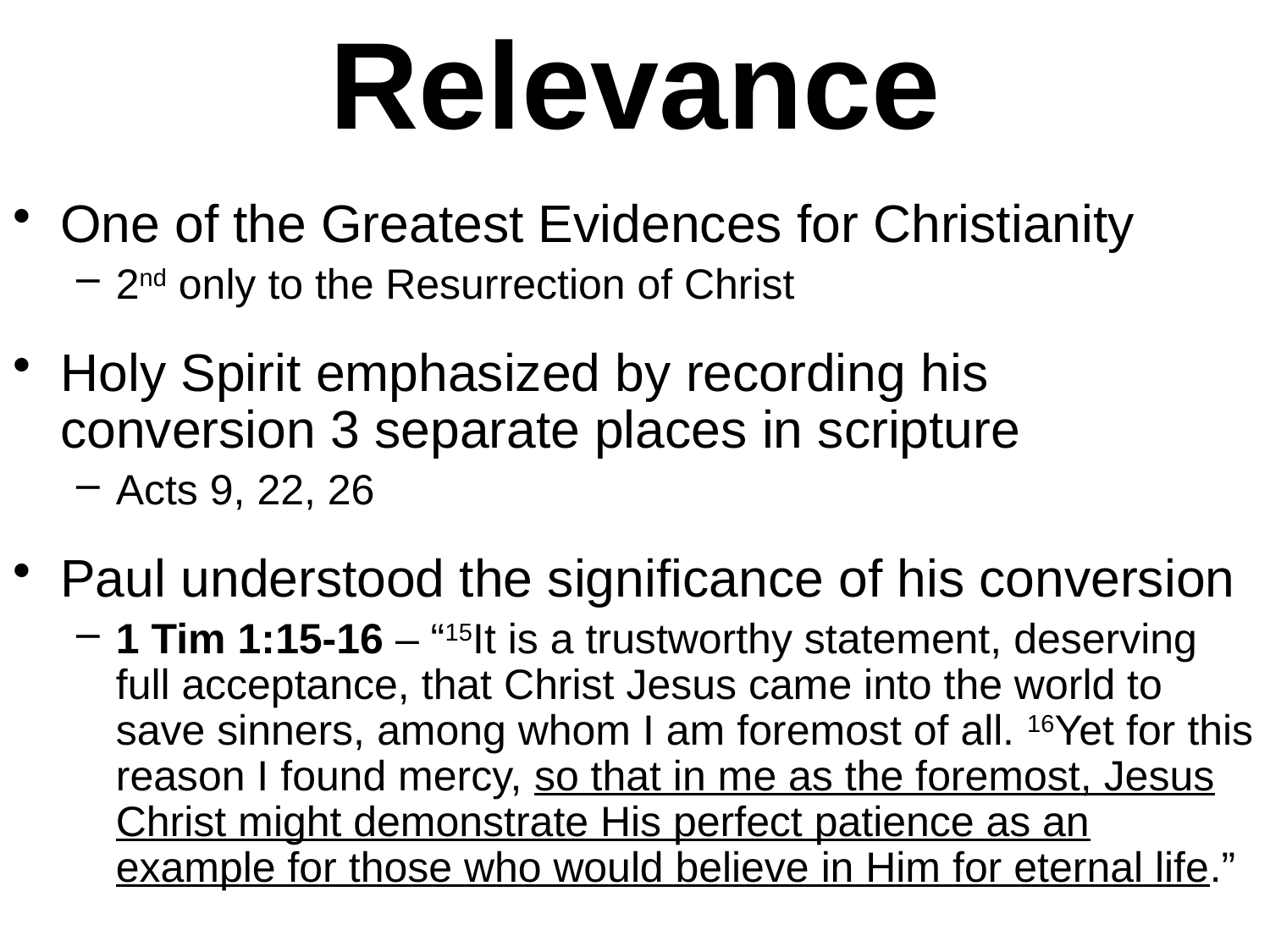

# Relevance
One of the Greatest Evidences for Christianity
2nd only to the Resurrection of Christ

Holy Spirit emphasized by recording his conversion 3 separate places in scripture
Acts 9, 22, 26

Paul understood the significance of his conversion
1 Tim 1:15-16 – “15It is a trustworthy statement, deserving full acceptance, that Christ Jesus came into the world to save sinners, among whom I am foremost of all. 16Yet for this reason I found mercy, so that in me as the foremost, Jesus Christ might demonstrate His perfect patience as an example for those who would believe in Him for eternal life.”